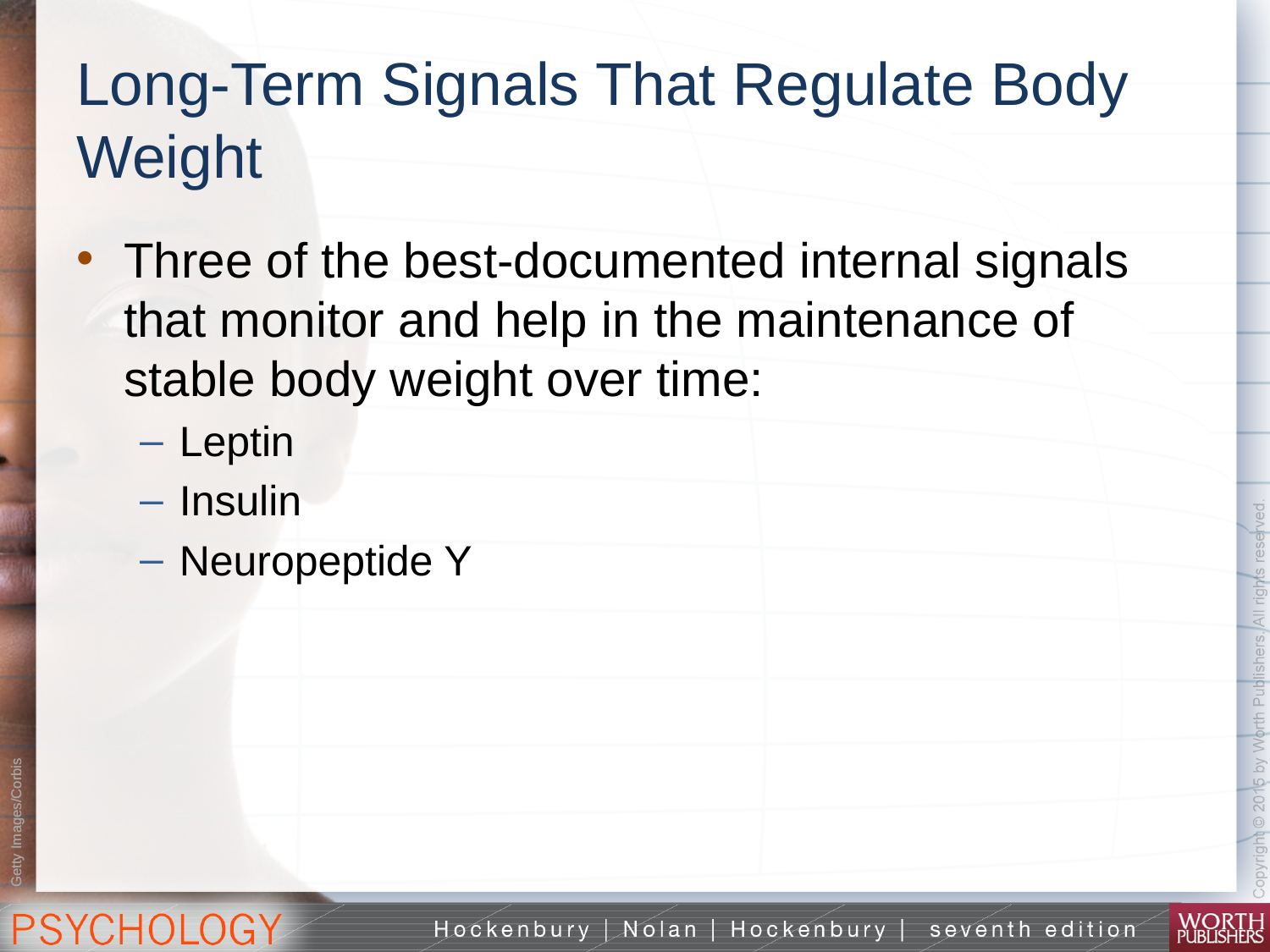

# Long-Term Signals That Regulate Body Weight
Three of the best-documented internal signals that monitor and help in the maintenance of stable body weight over time:
Leptin
Insulin
Neuropeptide Y